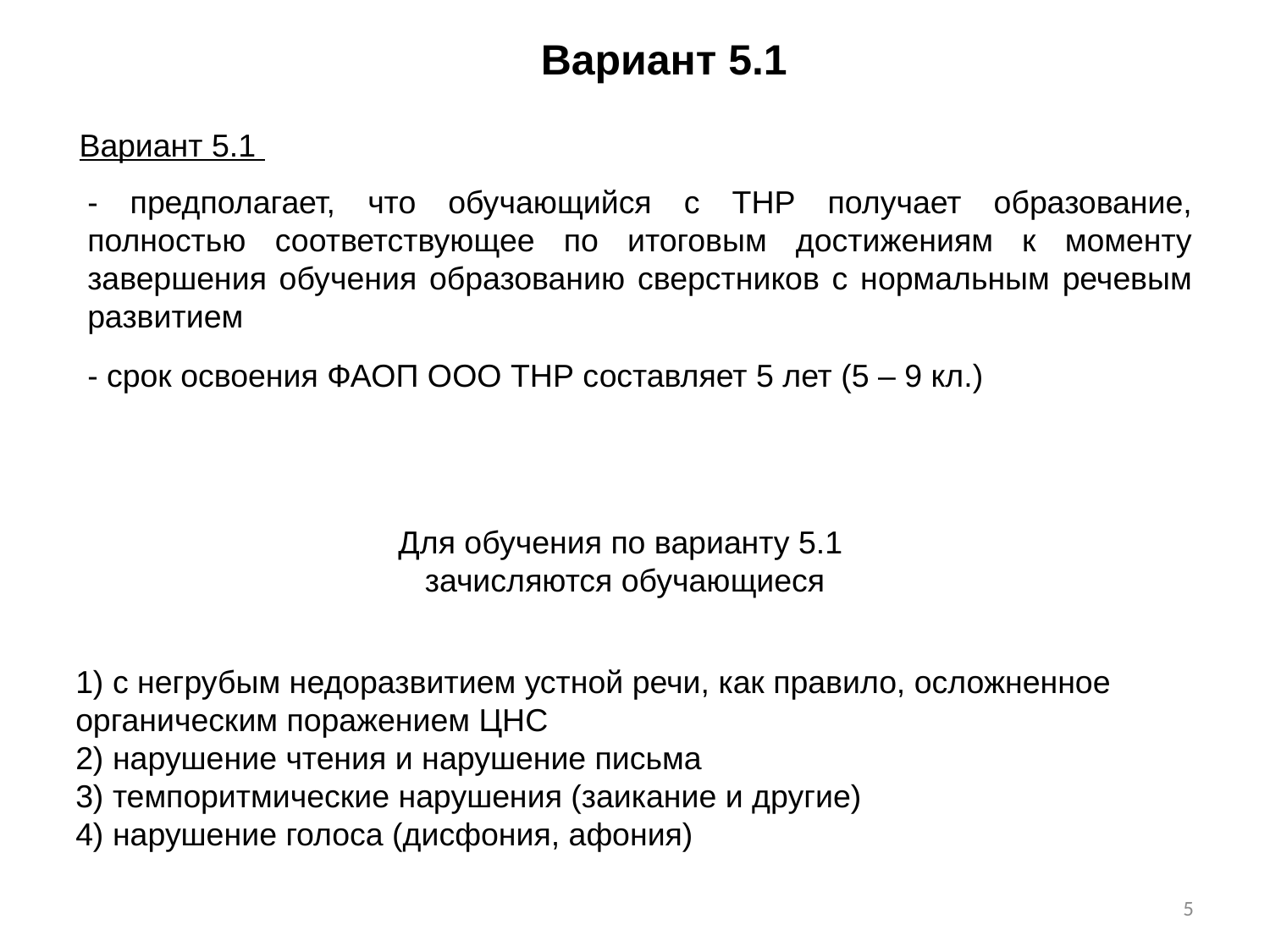

Вариант 5.1
Вариант 5.1
- предполагает, что обучающийся с ТНР получает образование, полностью соответствующее по итоговым достижениям к моменту завершения обучения образованию сверстников с нормальным речевым развитием
- срок освоения ФАОП ООО ТНР составляет 5 лет (5 – 9 кл.)
Для обучения по варианту 5.1
зачисляются обучающиеся
1) с негрубым недоразвитием устной речи, как правило, осложненное органическим поражением ЦНС
2) нарушение чтения и нарушение письма
3) темпоритмические нарушения (заикание и другие)
4) нарушение голоса (дисфония, афония)
5